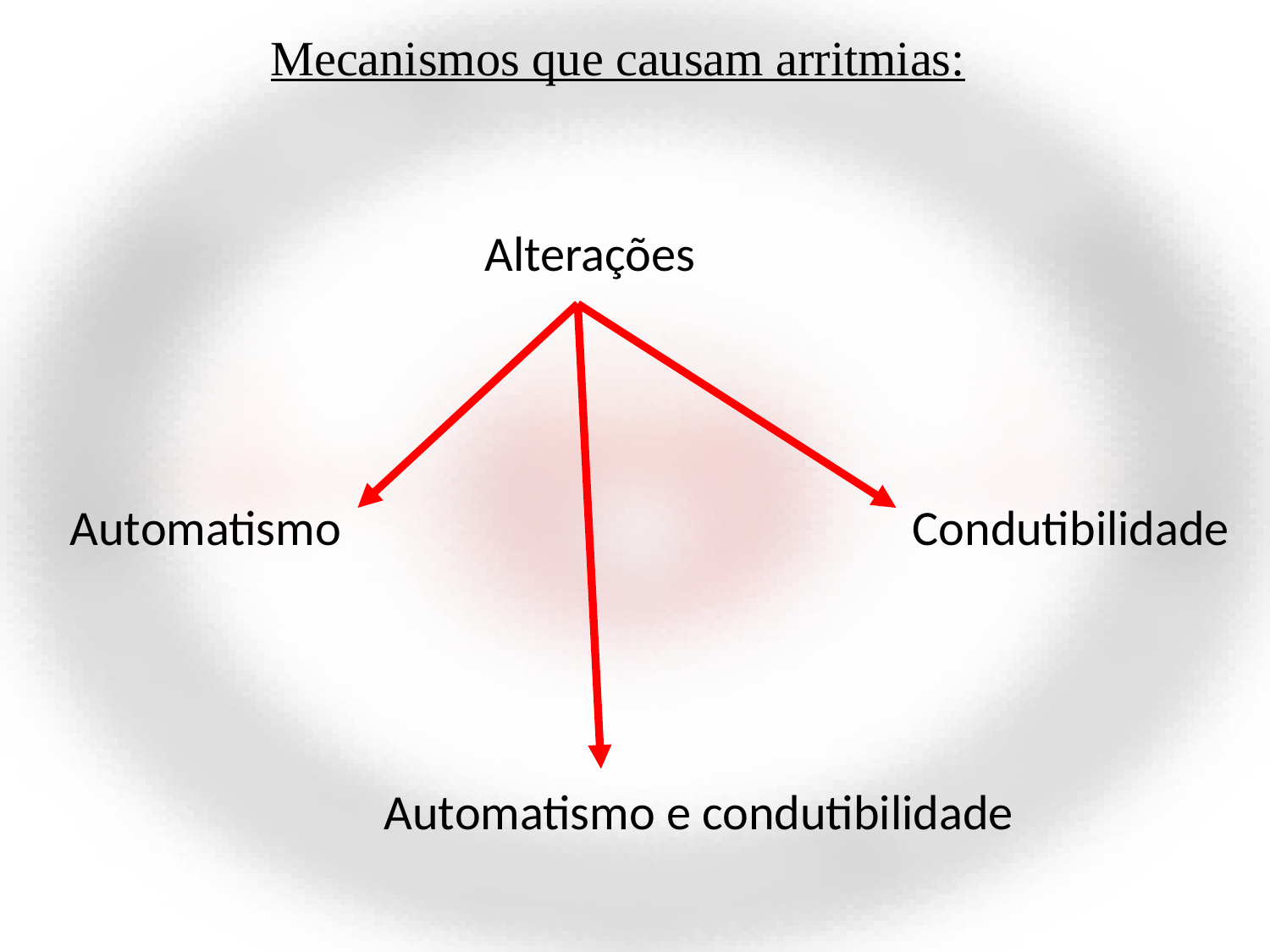

Mecanismos que causam arritmias:

	       Alterações

    Automatismo                                                   Condutibilidade

                                Automatismo e condutibilidade